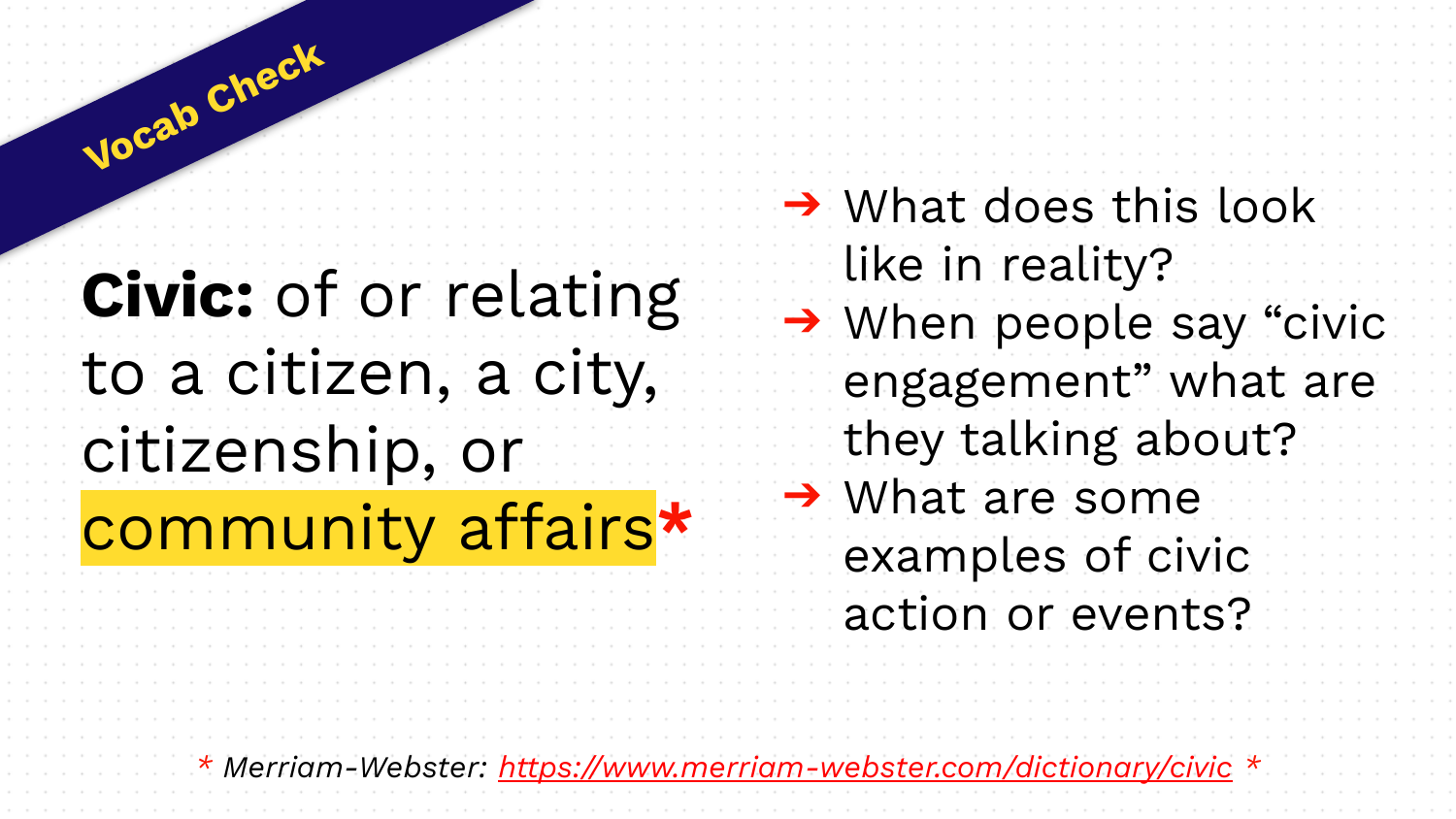

Vocab Check
What does this look like in reality?
When people say “civic engagement” what are they talking about?
What are some examples of civic action or events?
Civic: of or relating to a citizen, a city, citizenship, or community affairs*
* Merriam-Webster: https://www.merriam-webster.com/dictionary/civic *